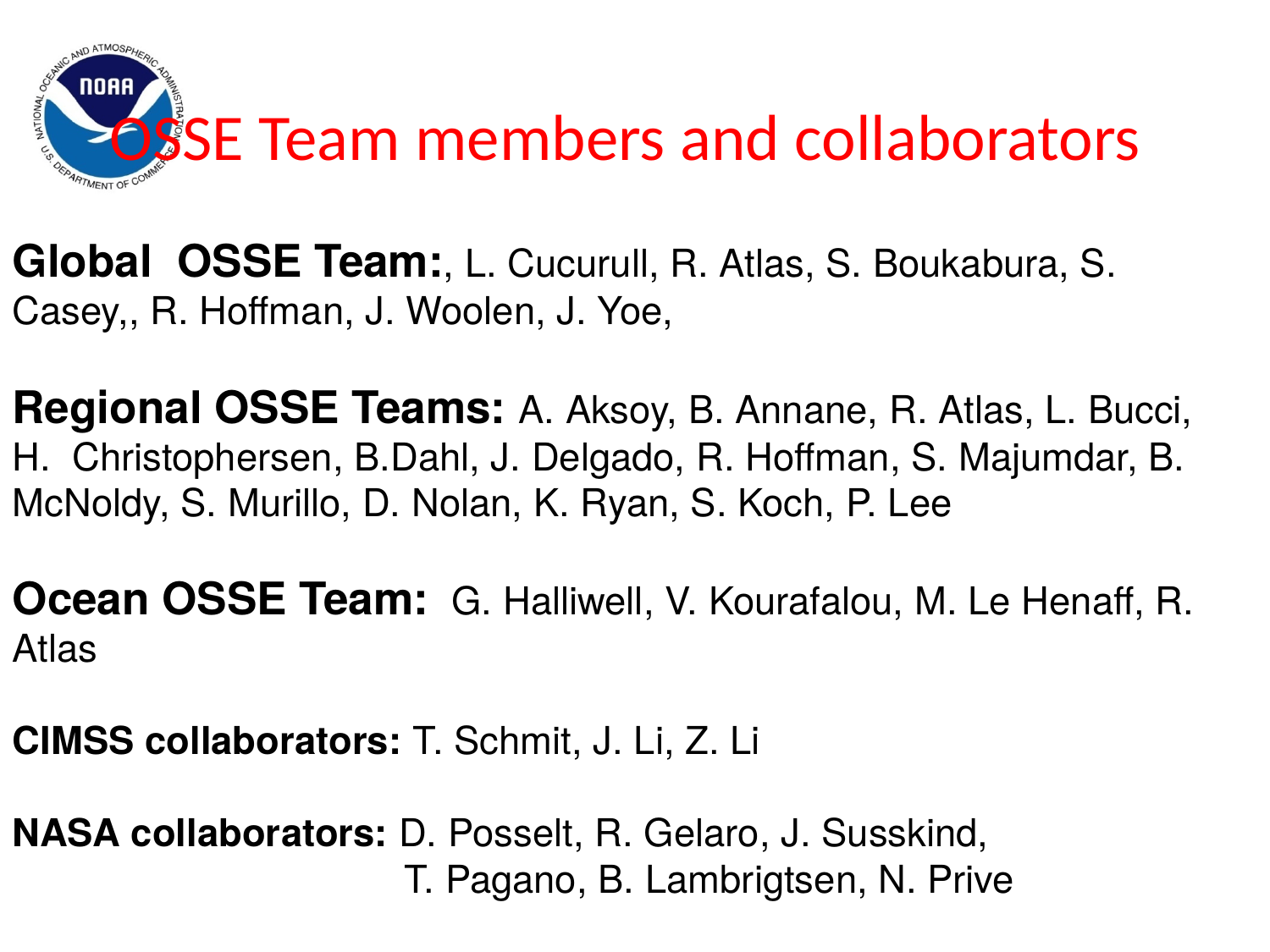

# OSSE Team members and collaborators
Global  OSSE Team:, L. Cucurull, R. Atlas, S. Boukabura, S. Casey,, R. Hoffman, J. Woolen, J. Yoe,

Regional OSSE Teams: A. Aksoy, B. Annane, R. Atlas, L. Bucci, H.  Christophersen, B.Dahl, J. Delgado, R. Hoffman, S. Majumdar, B. McNoldy, S. Murillo, D. Nolan, K. Ryan, S. Koch, P. Lee

Ocean OSSE Team:  G. Halliwell, V. Kourafalou, M. Le Henaff, R. Atlas

CIMSS collaborators: T. Schmit, J. Li, Z. Li

NASA collaborators: D. Posselt, R. Gelaro, J. Susskind,
			 T. Pagano, B. Lambrigtsen, N. Prive